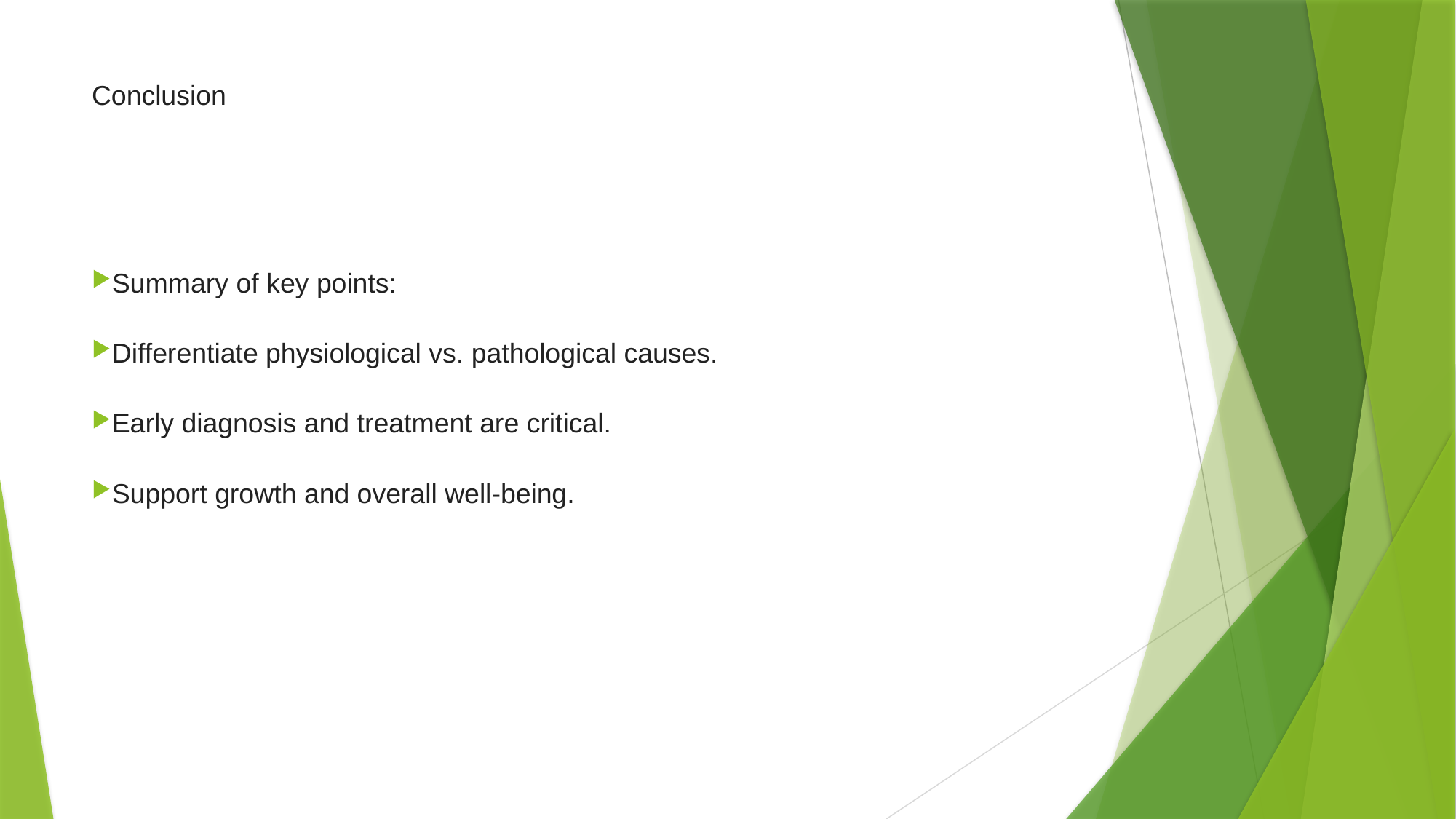

# Conclusion
Summary of key points:

Differentiate physiological vs. pathological causes.

Early diagnosis and treatment are critical.

Support growth and overall well-being.